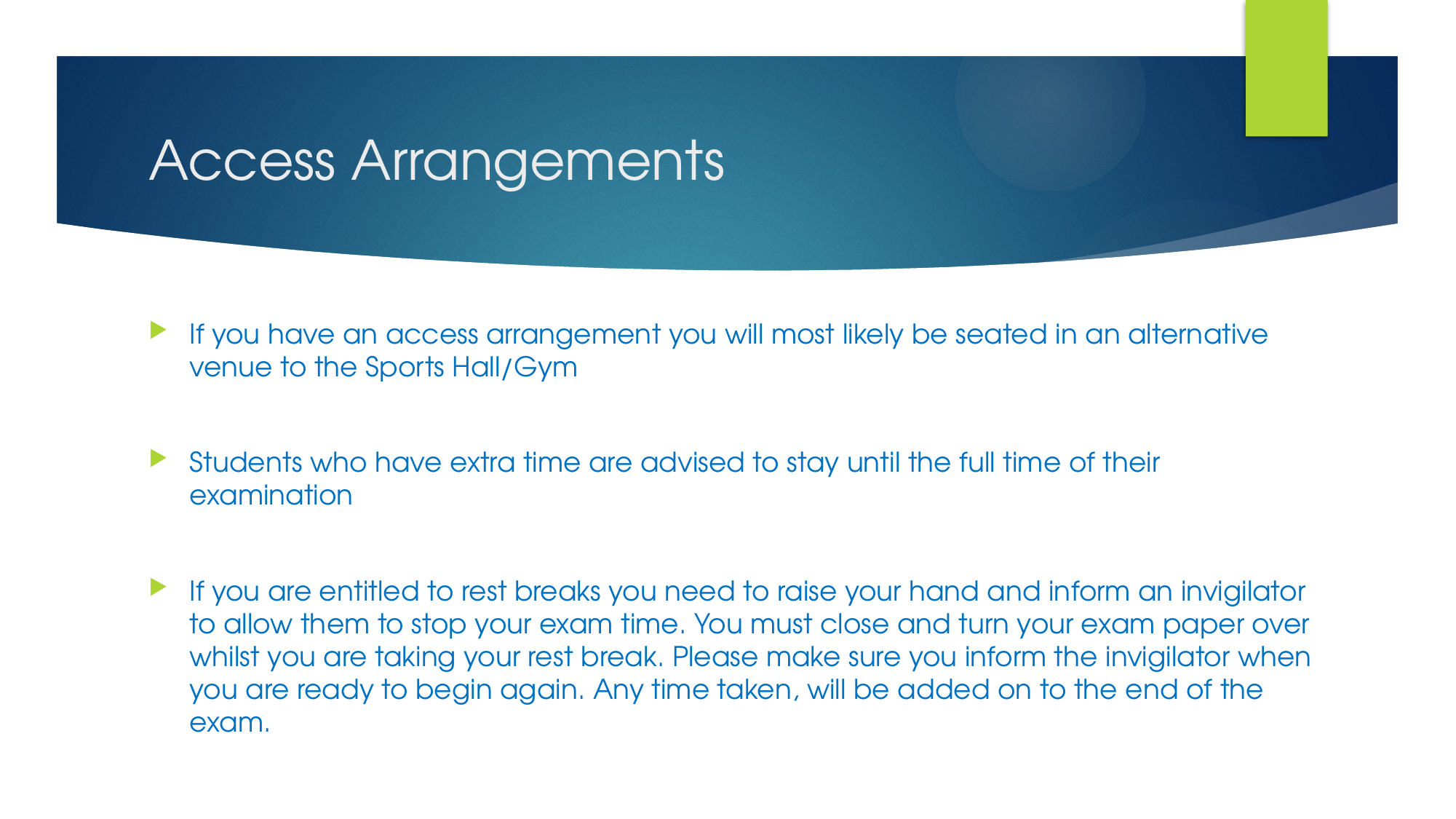

# Access Arrangements
If you have an access arrangement you will most likely be seated in an alternative venue to the Sports Hall/Gym

Students who have extra time are advised to stay until the full time of their examination

If you are entitled to rest breaks you need to raise your hand and inform an invigilator to allow them to stop your exam time. You must close and turn your exam paper over whilst you are taking your rest break. Please make sure you inform the invigilator when you are ready to begin again. Any time taken, will be added on to the end of the exam.